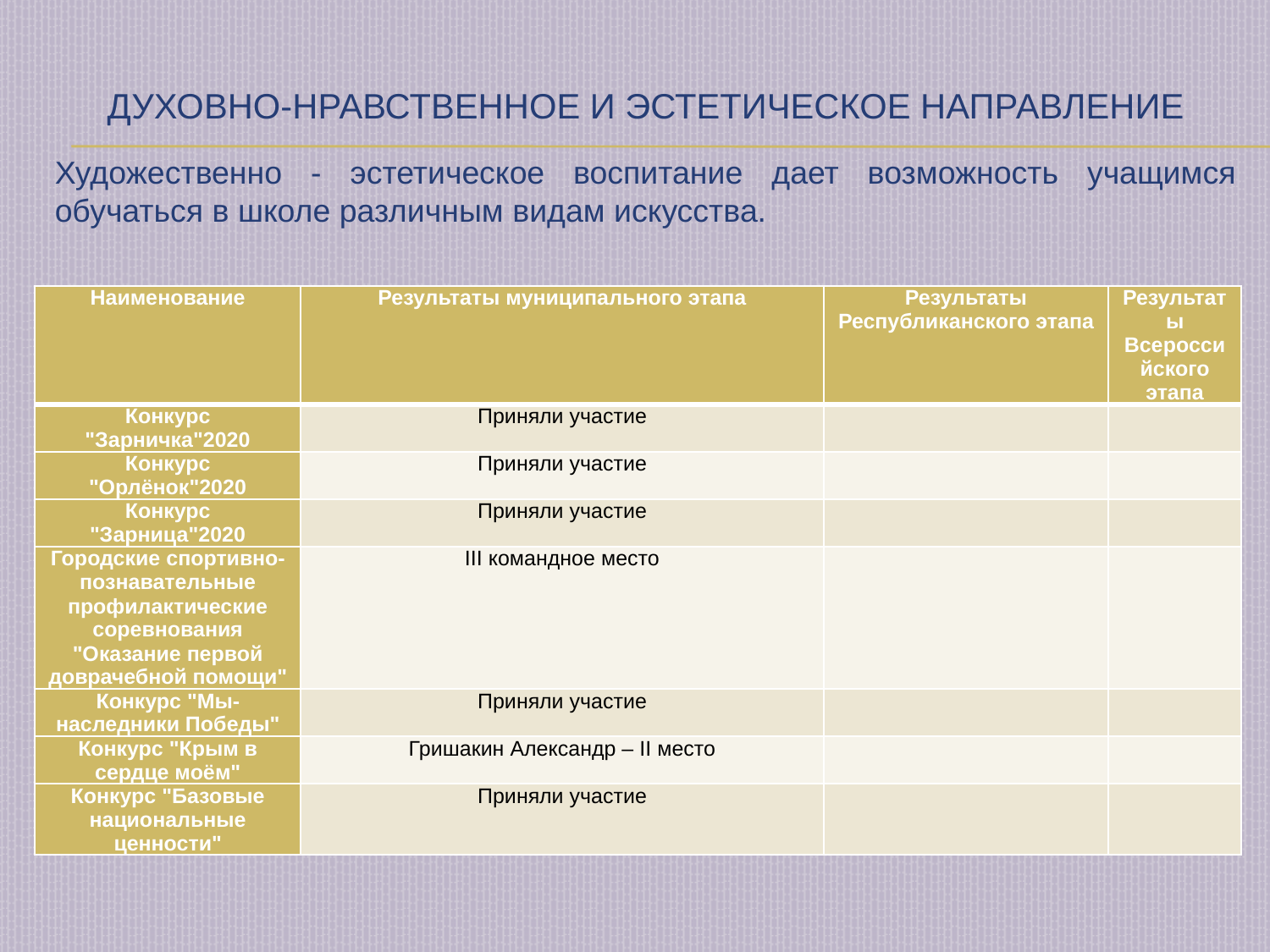

# ДУХОВНО-НРАВСТВЕННОЕ И ЭСТЕТИЧЕСКОЕ НАПРАВЛЕНИЕ
Художественно - эстетическое воспитание дает возможность учащимся обучаться в школе различным видам искусства.
| Наименование | Результаты муниципального этапа | Результаты Республиканского этапа | Результаты Всероссийского этапа |
| --- | --- | --- | --- |
| Конкурс "Зарничка"2020 | Приняли участие |  |  |
| Конкурс "Орлёнок"2020 | Приняли участие |  |  |
| Конкурс "Зарница"2020 | Приняли участие |  |  |
| Городские спортивно-познавательные профилактические соревнования "Оказание первой доврачебной помощи" | III командное место |  |  |
| Конкурс "Мы- наследники Победы" | Приняли участие |  |  |
| Конкурс "Крым в сердце моём" | Гришакин Александр – II место |  |  |
| Конкурс "Базовые национальные ценности" | Приняли участие |  |  |